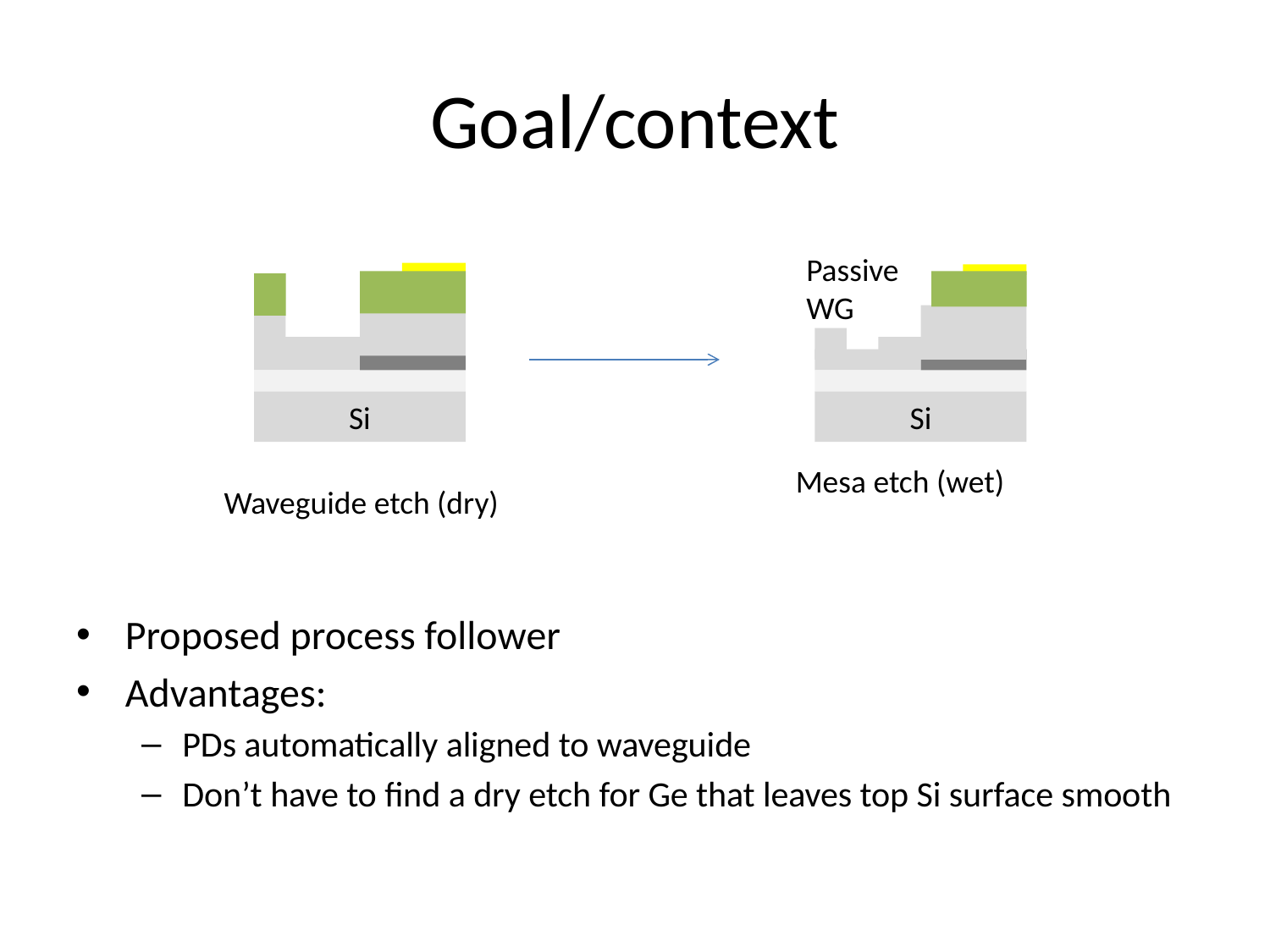

# Goal/context
Passive WG

Si
Si
Mesa etch (wet)
Waveguide etch (dry)
Proposed process follower
Advantages:
PDs automatically aligned to waveguide
Don’t have to find a dry etch for Ge that leaves top Si surface smooth